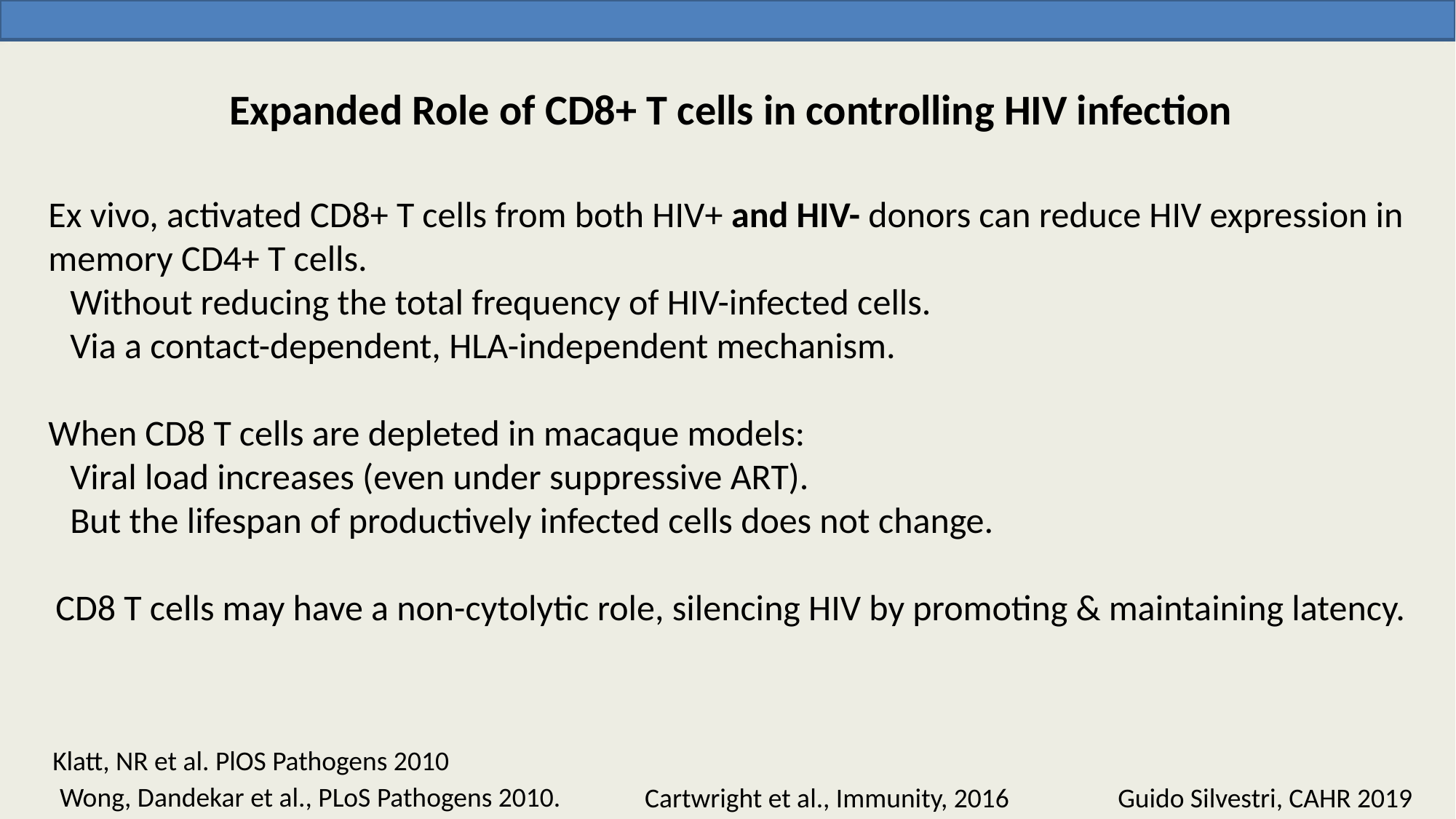

# Expanded Role of CD8+ T cells in controlling HIV infection
Ex vivo, activated CD8+ T cells from both HIV+ and HIV- donors can reduce HIV expression in memory CD4+ T cells.
Without reducing the total frequency of HIV-infected cells.
Via a contact-dependent, HLA-independent mechanism.

When CD8 T cells are depleted in macaque models:
Viral load increases (even under suppressive ART).
But the lifespan of productively infected cells does not change.

CD8 T cells may have a non-cytolytic role, silencing HIV by promoting & maintaining latency.
Klatt, NR et al. PlOS Pathogens 2010
Wong, Dandekar et al., PLoS Pathogens 2010.
Cartwright et al., Immunity, 2016​
Guido Silvestri, CAHR 2019